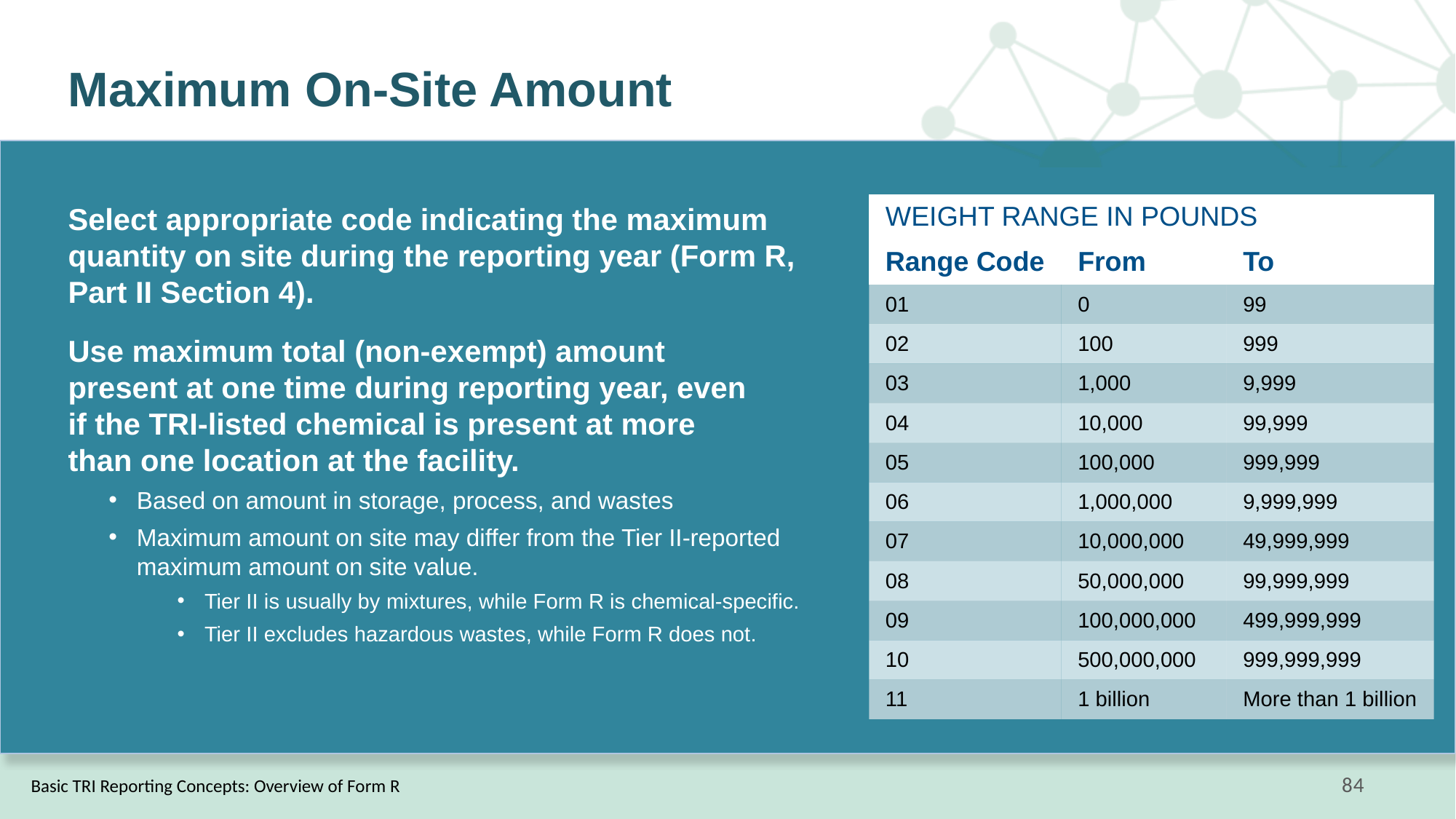

# Maximum On-Site Amount
Select appropriate code indicating the maximum quantity on site during the reporting year (Form R, Part II Section 4).
Use maximum total (non-exempt) amount
present at one time during reporting year, even
if the TRI-listed chemical is present at more
than one location at the facility.
Based on amount in storage, process, and wastes
Maximum amount on site may differ from the Tier II-reported maximum amount on site value.
Tier II is usually by mixtures, while Form R is chemical-specific.
Tier II excludes hazardous wastes, while Form R does not.

| WEIGHT RANGE IN POUNDS |  |  |
| --- | --- | --- |
| Range Code | From | To |
| 01 | 0 | 99 |
| 02 | 100 | 999 |
| 03 | 1,000 | 9,999 |
| 04 | 10,000 | 99,999 |
| 05 | 100,000 | 999,999 |
| 06 | 1,000,000 | 9,999,999 |
| 07 | 10,000,000 | 49,999,999 |
| 08 | 50,000,000 | 99,999,999 |
| 09 | 100,000,000 | 499,999,999 |
| 10 | 500,000,000 | 999,999,999 |
| 11 | 1 billion | More than 1 billion |
Basic TRI Reporting Concepts: Overview of Form R